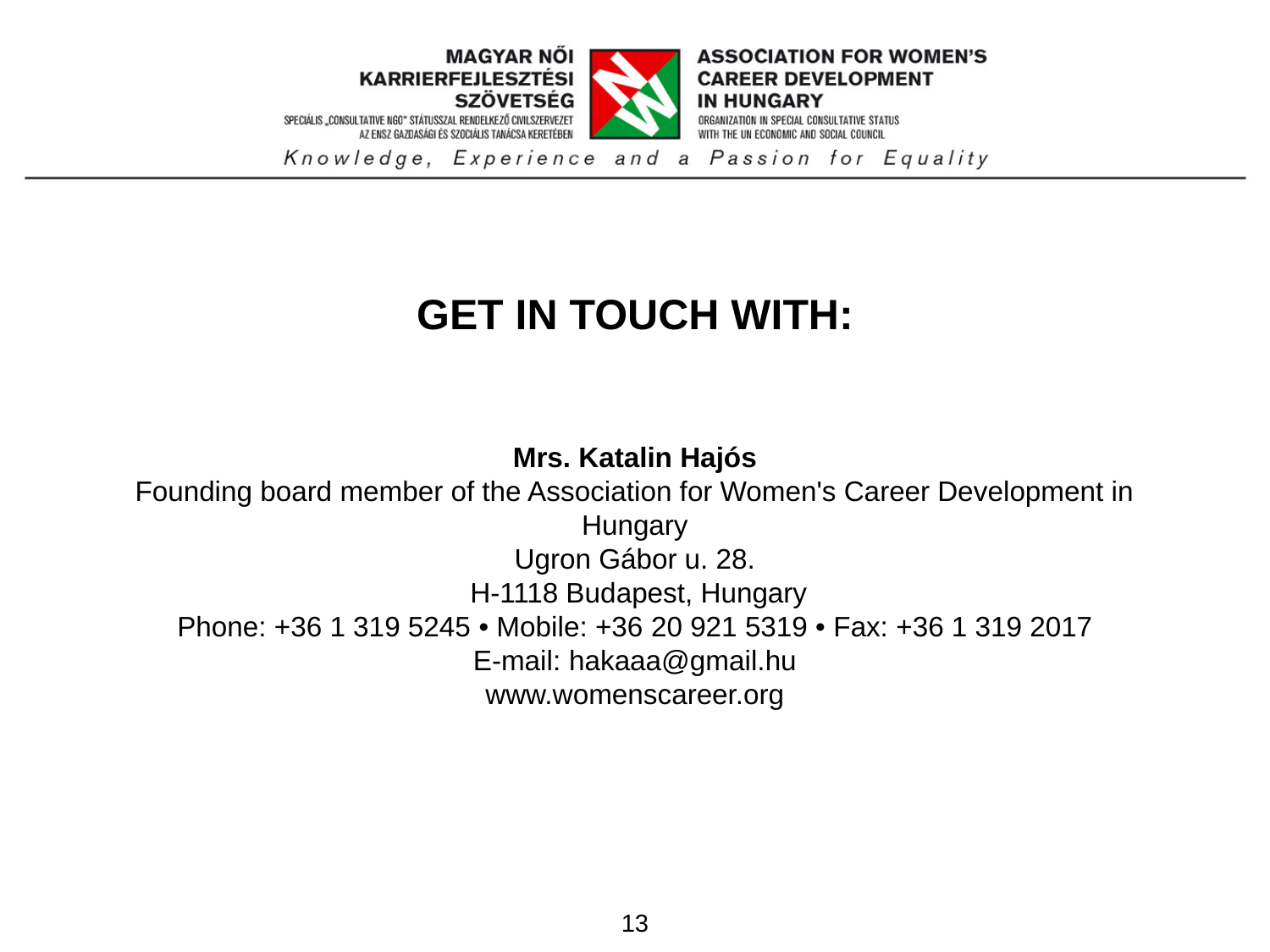

GET IN TOUCH WITH:

Mrs. Katalin Hajós
Founding board member of the Association for Women's Career Development in Hungary
Ugron Gábor u. 28.
 H-1118 Budapest, Hungary
Phone: +36 1 319 5245 • Mobile: +36 20 921 5319 • Fax: +36 1 319 2017
E-mail: hakaaa@gmail.hu
www.womenscareer.org

13